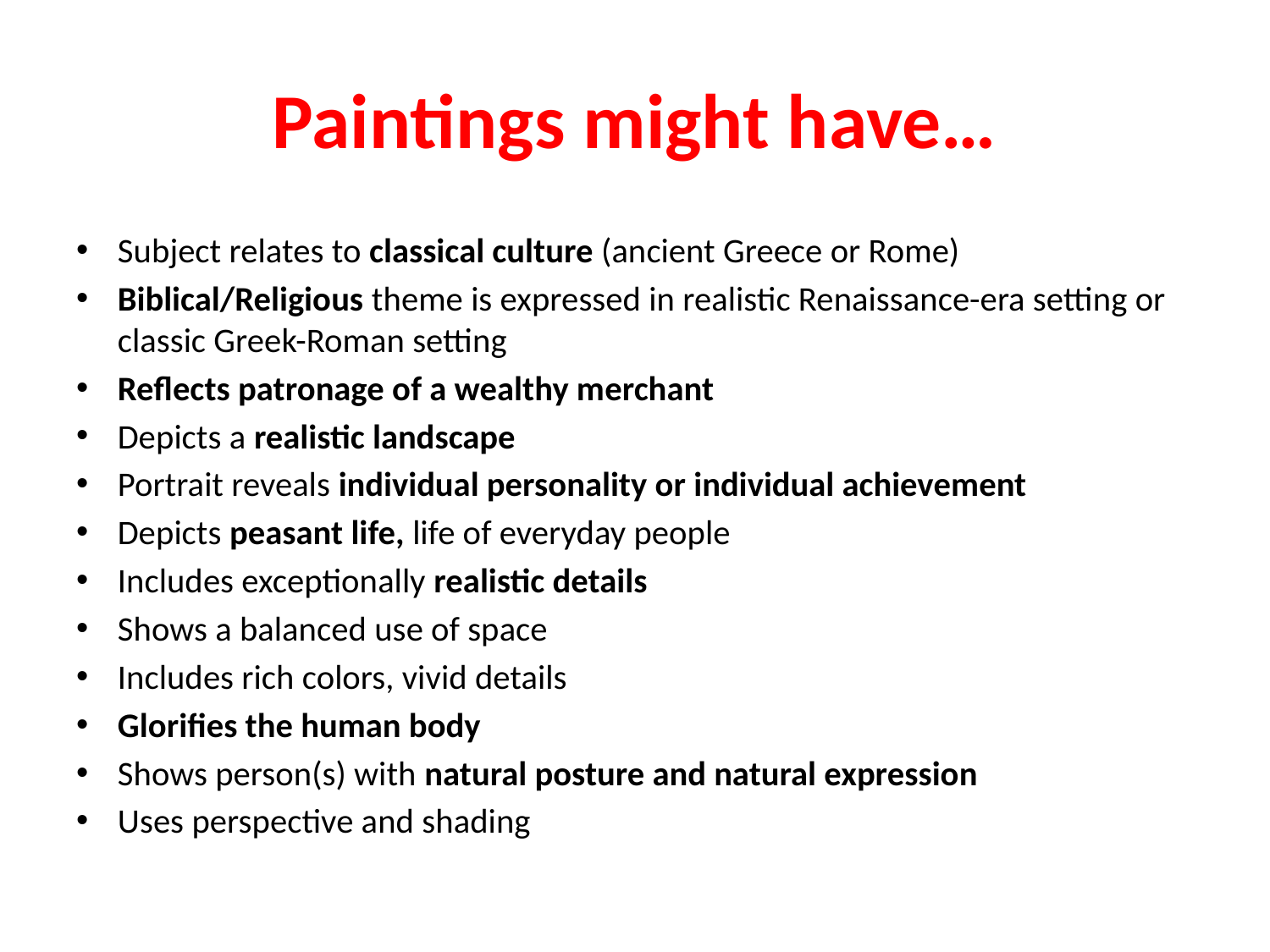

# Paintings might have…
Subject relates to classical culture (ancient Greece or Rome)
Biblical/Religious theme is expressed in realistic Renaissance-era setting or classic Greek-Roman setting
Reflects patronage of a wealthy merchant
Depicts a realistic landscape
Portrait reveals individual personality or individual achievement
Depicts peasant life, life of everyday people
Includes exceptionally realistic details
Shows a balanced use of space
Includes rich colors, vivid details
Glorifies the human body
Shows person(s) with natural posture and natural expression
Uses perspective and shading